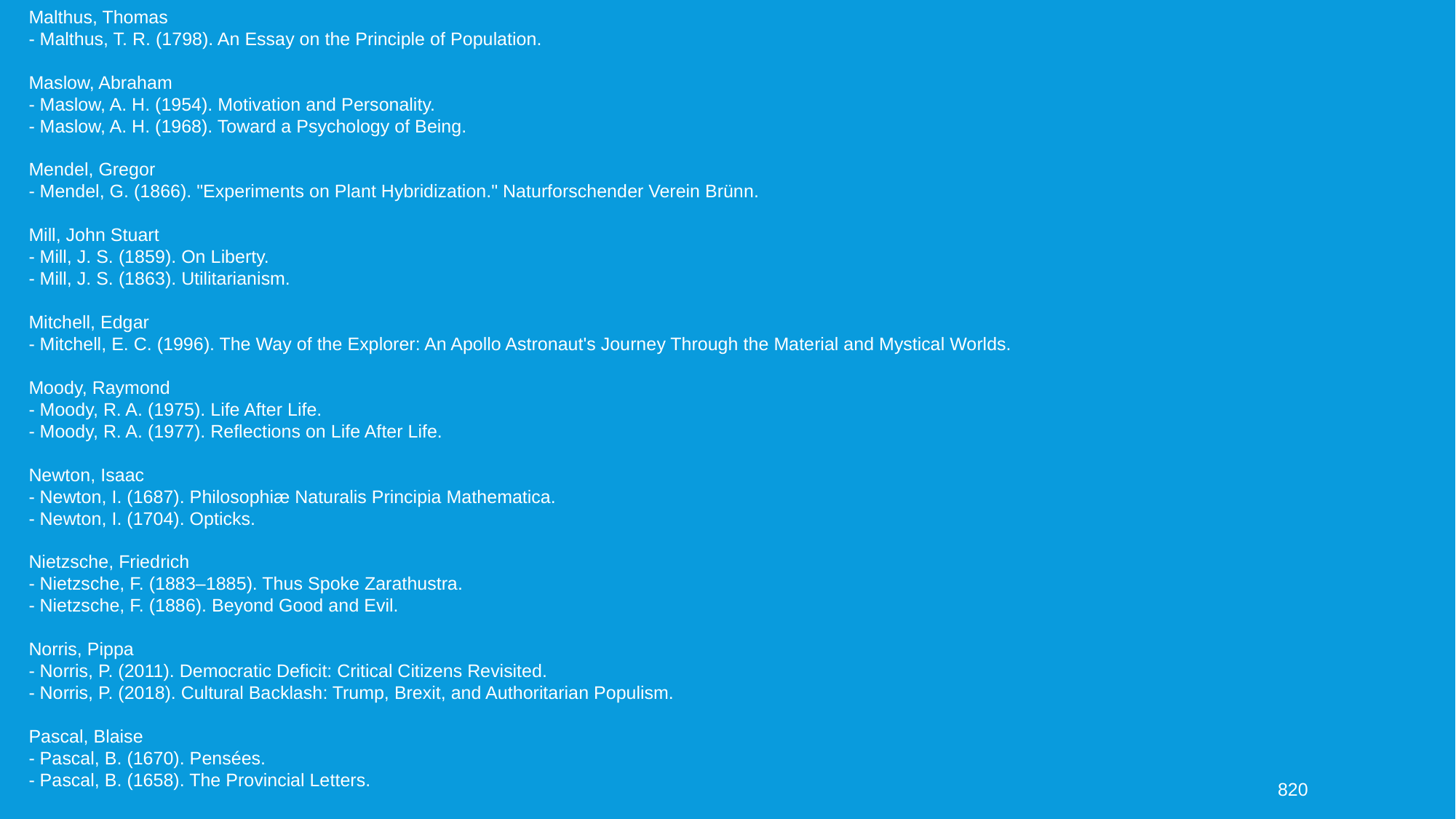

Malthus, Thomas
- Malthus, T. R. (1798). An Essay on the Principle of Population.
Maslow, Abraham
- Maslow, A. H. (1954). Motivation and Personality.
- Maslow, A. H. (1968). Toward a Psychology of Being.
Mendel, Gregor
- Mendel, G. (1866). "Experiments on Plant Hybridization." Naturforschender Verein Brünn.
Mill, John Stuart
- Mill, J. S. (1859). On Liberty.
- Mill, J. S. (1863). Utilitarianism.
Mitchell, Edgar
- Mitchell, E. C. (1996). The Way of the Explorer: An Apollo Astronaut's Journey Through the Material and Mystical Worlds.
Moody, Raymond
- Moody, R. A. (1975). Life After Life.
- Moody, R. A. (1977). Reflections on Life After Life.
Newton, Isaac
- Newton, I. (1687). Philosophiæ Naturalis Principia Mathematica.
- Newton, I. (1704). Opticks.

Nietzsche, Friedrich
- Nietzsche, F. (1883–1885). Thus Spoke Zarathustra.
- Nietzsche, F. (1886). Beyond Good and Evil.
Norris, Pippa
- Norris, P. (2011). Democratic Deficit: Critical Citizens Revisited.
- Norris, P. (2018). Cultural Backlash: Trump, Brexit, and Authoritarian Populism.
Pascal, Blaise
- Pascal, B. (1670). Pensées.
- Pascal, B. (1658). The Provincial Letters.
820